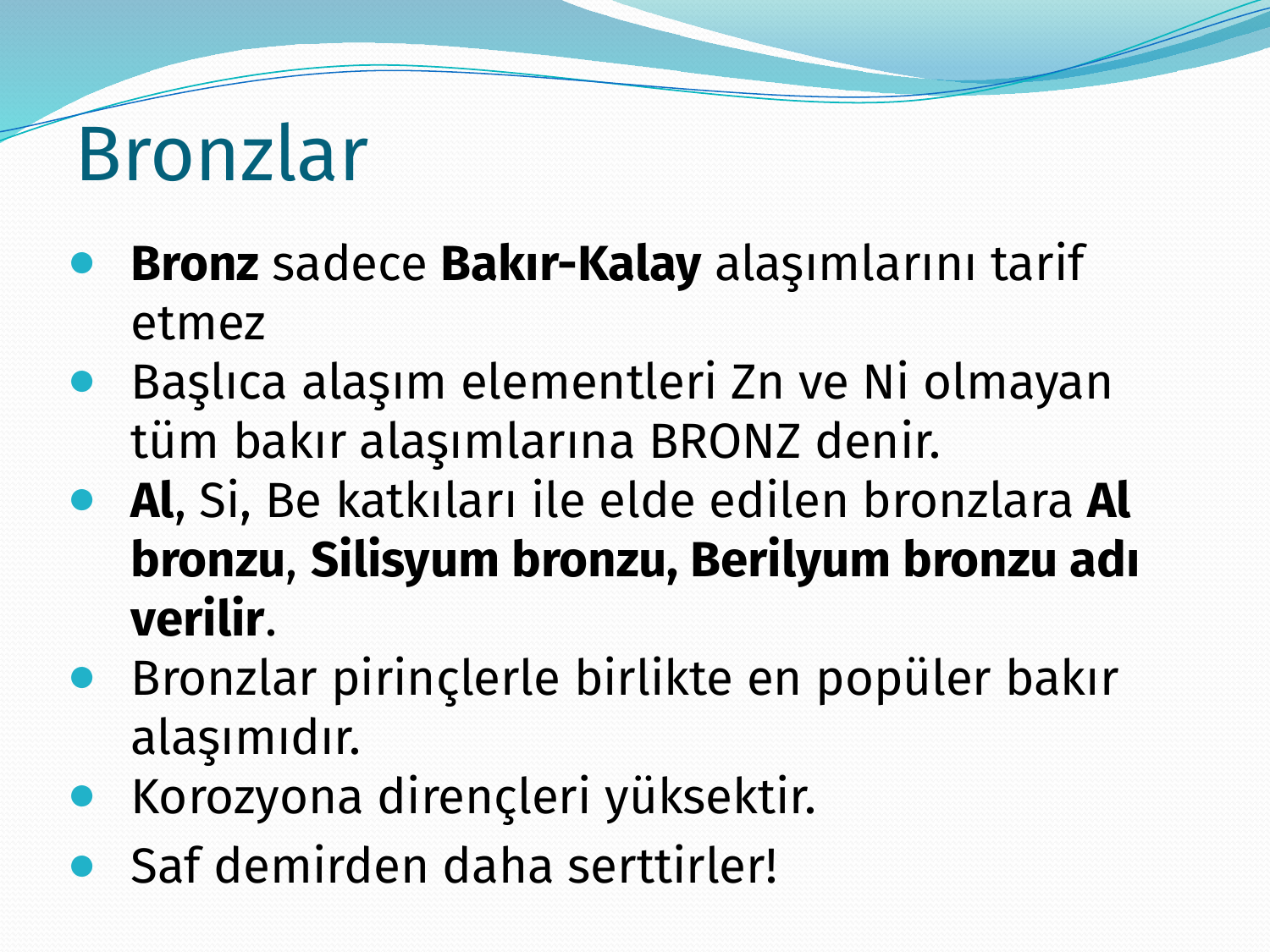

# Bronzlar
Bronz sadece Bakır-Kalay alaşımlarını tarif etmez
Başlıca alaşım elementleri Zn ve Ni olmayan tüm bakır alaşımlarına BRONZ denir.
Al, Si, Be katkıları ile elde edilen bronzlara Al bronzu, Silisyum bronzu, Berilyum bronzu adı verilir.
Bronzlar pirinçlerle birlikte en popüler bakır alaşımıdır.
Korozyona dirençleri yüksektir.
Saf demirden daha serttirler!